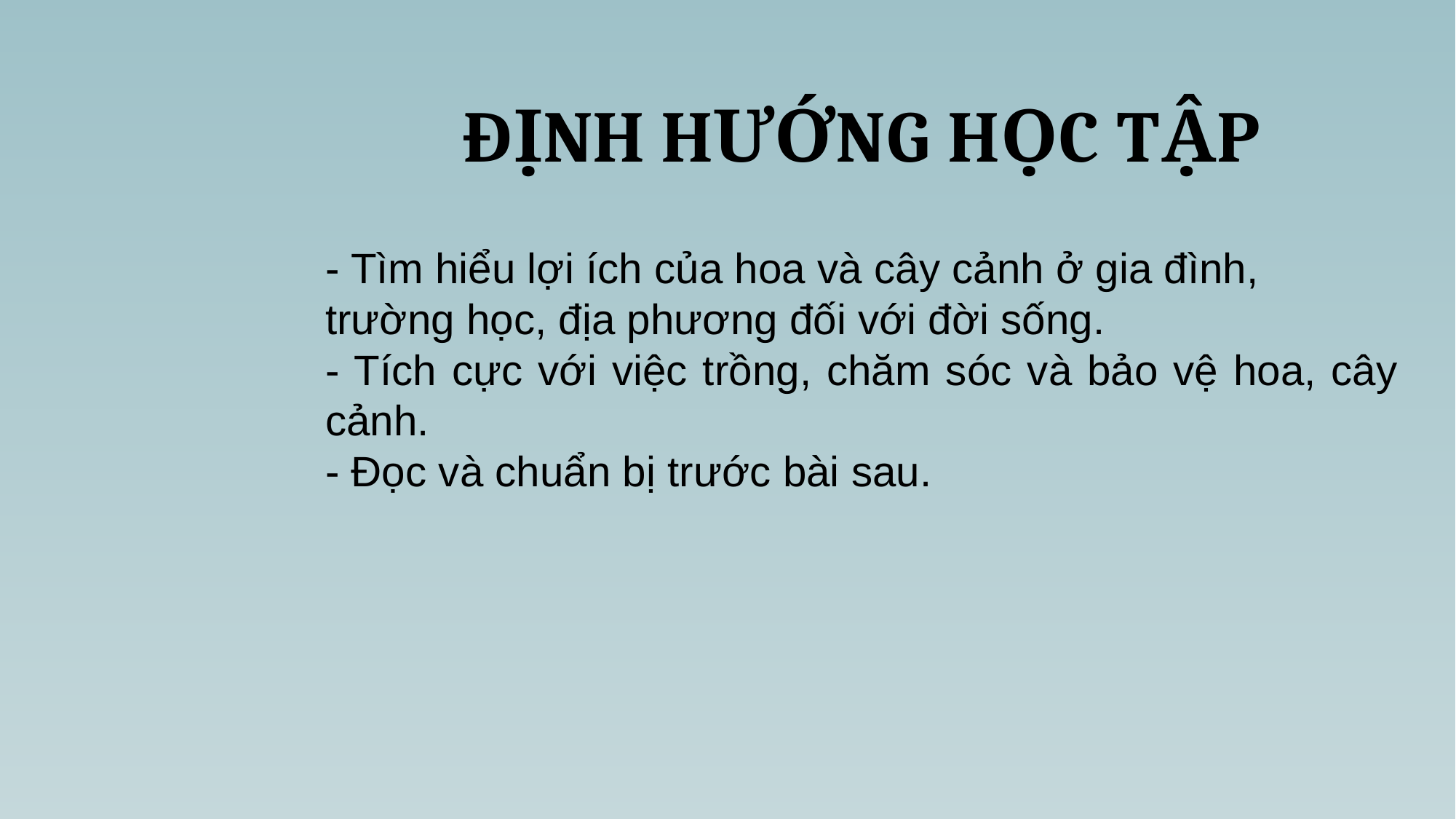

ĐỊNH HƯỚNG HỌC TẬP
- Tìm hiểu lợi ích của hoa và cây cảnh ở gia đình, trường học, địa phương đối với đời sống.
- Tích cực với việc trồng, chăm sóc và bảo vệ hoa, cây cảnh.
- Đọc và chuẩn bị trước bài sau.